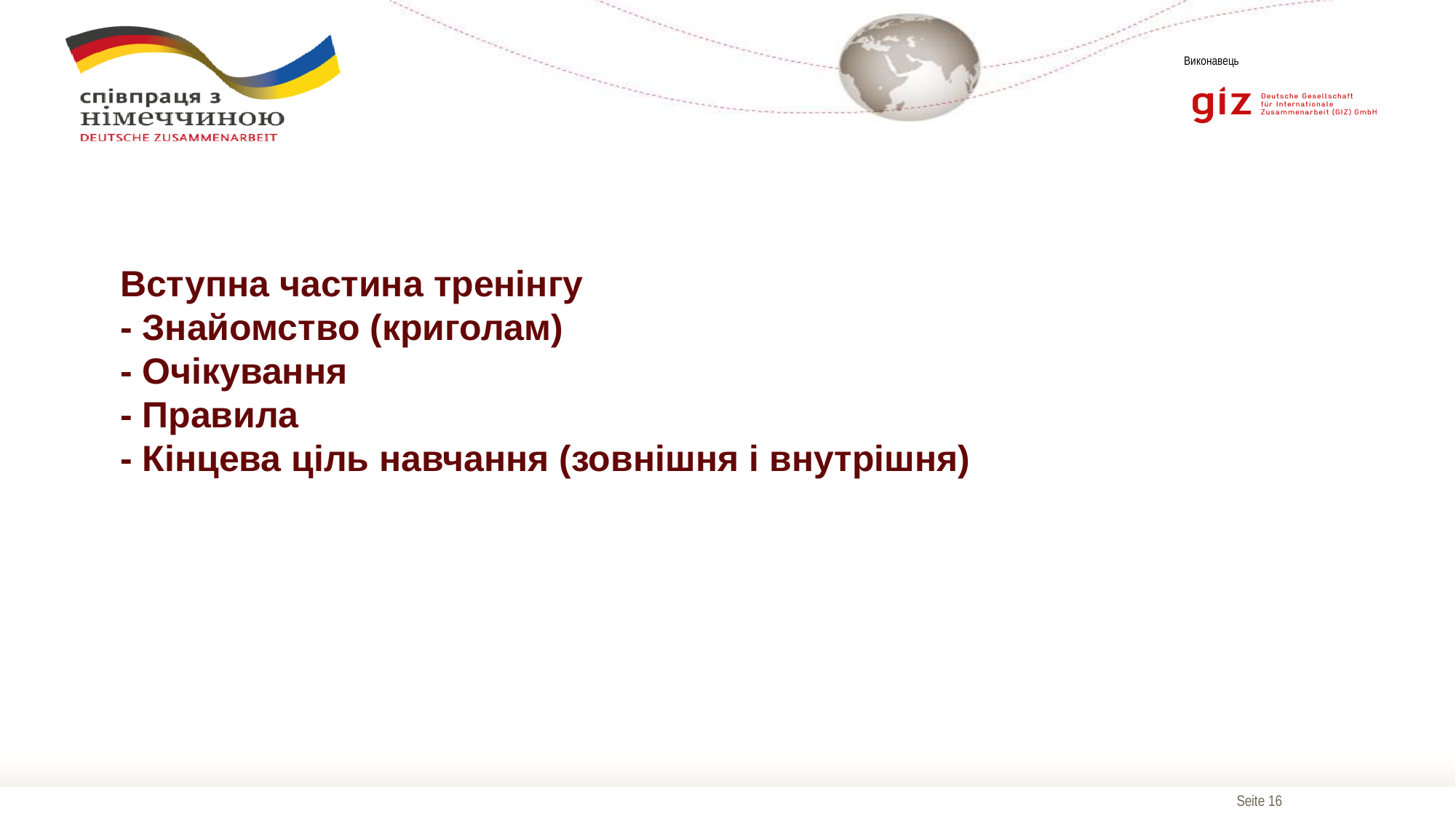

# Вступна частина тренінгу - Знайомство (криголам) - Очікування - Правила - Кінцева ціль навчання (зовнішня і внутрішня)